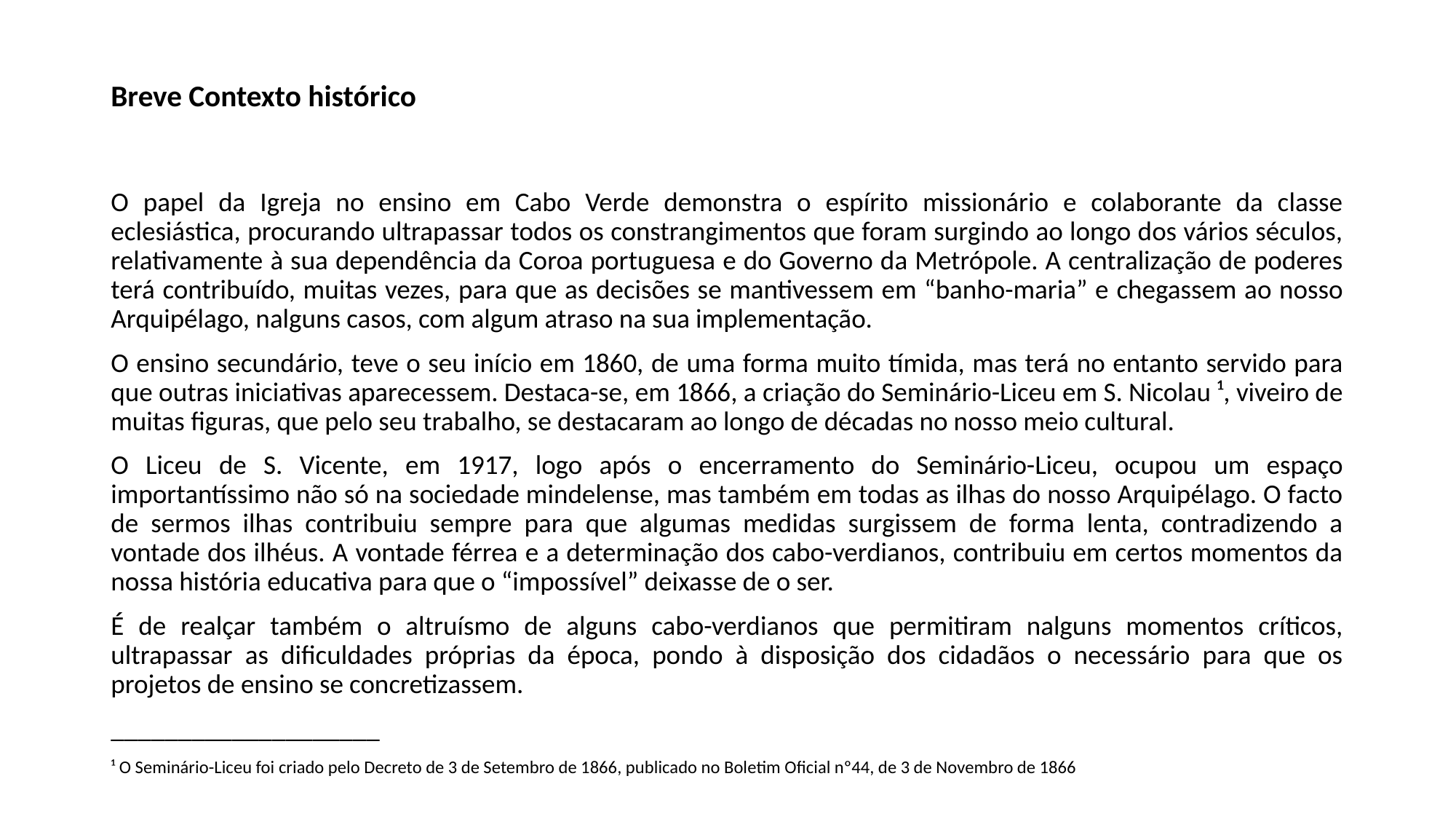

Breve Contexto histórico

O papel da Igreja no ensino em Cabo Verde demonstra o espírito missionário e colaborante da classe eclesiástica, procurando ultrapassar todos os constrangimentos que foram surgindo ao longo dos vários séculos, relativamente à sua dependência da Coroa portuguesa e do Governo da Metrópole. A centralização de poderes terá contribuído, muitas vezes, para que as decisões se mantivessem em “banho-maria” e chegassem ao nosso Arquipélago, nalguns casos, com algum atraso na sua implementação.
O ensino secundário, teve o seu início em 1860, de uma forma muito tímida, mas terá no entanto servido para que outras iniciativas aparecessem. Destaca-se, em 1866, a criação do Seminário-Liceu em S. Nicolau ¹, viveiro de muitas figuras, que pelo seu trabalho, se destacaram ao longo de décadas no nosso meio cultural.
O Liceu de S. Vicente, em 1917, logo após o encerramento do Seminário-Liceu, ocupou um espaço importantíssimo não só na sociedade mindelense, mas também em todas as ilhas do nosso Arquipélago. O facto de sermos ilhas contribuiu sempre para que algumas medidas surgissem de forma lenta, contradizendo a vontade dos ilhéus. A vontade férrea e a determinação dos cabo-verdianos, contribuiu em certos momentos da nossa história educativa para que o “impossível” deixasse de o ser.
É de realçar também o altruísmo de alguns cabo-verdianos que permitiram nalguns momentos críticos, ultrapassar as dificuldades próprias da época, pondo à disposição dos cidadãos o necessário para que os projetos de ensino se concretizassem.
____________________
¹ O Seminário-Liceu foi criado pelo Decreto de 3 de Setembro de 1866, publicado no Boletim Oficial nº44, de 3 de Novembro de 1866